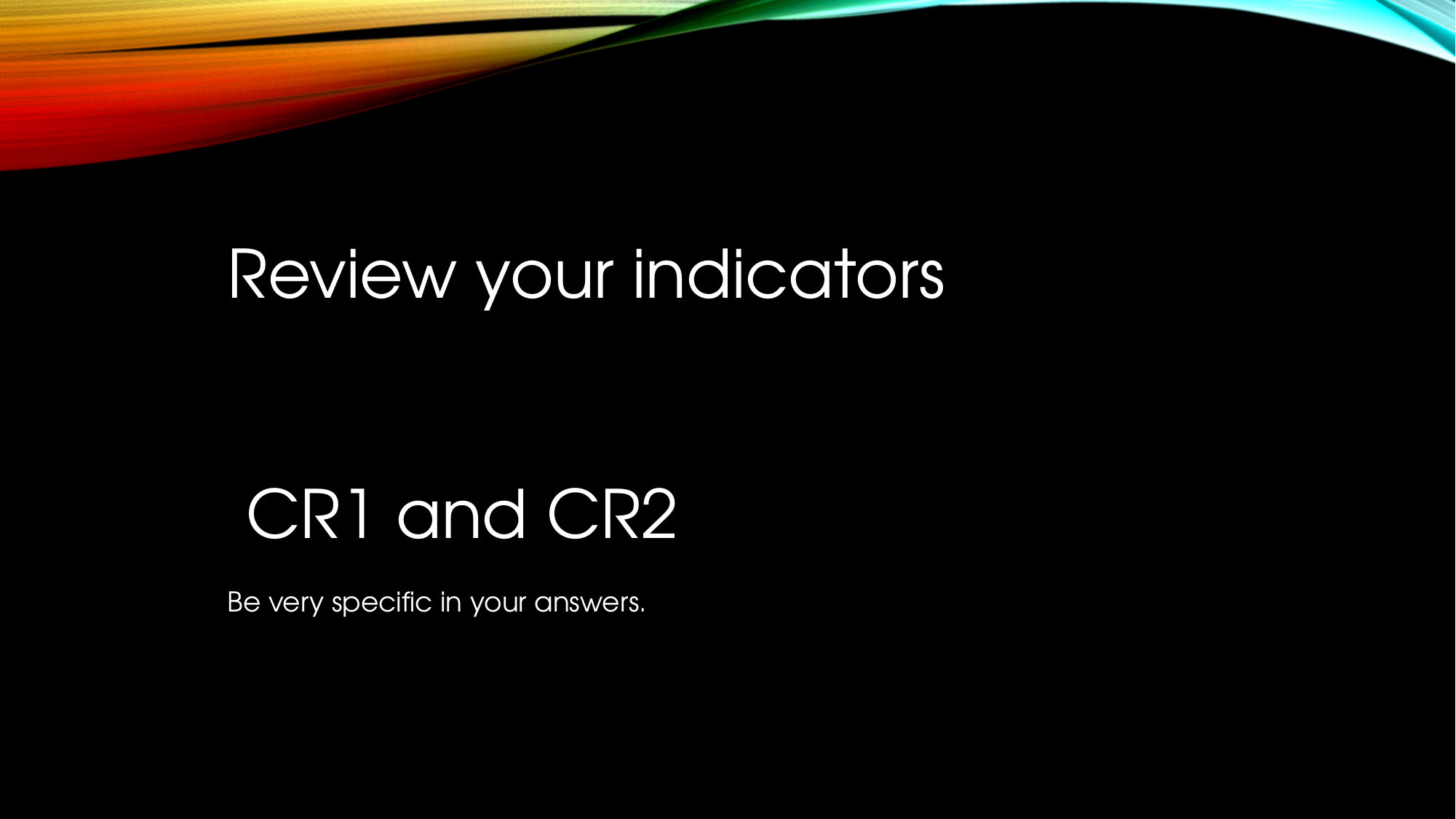

Review your indicators

 CR1 and CR2

Be very specific in your answers.